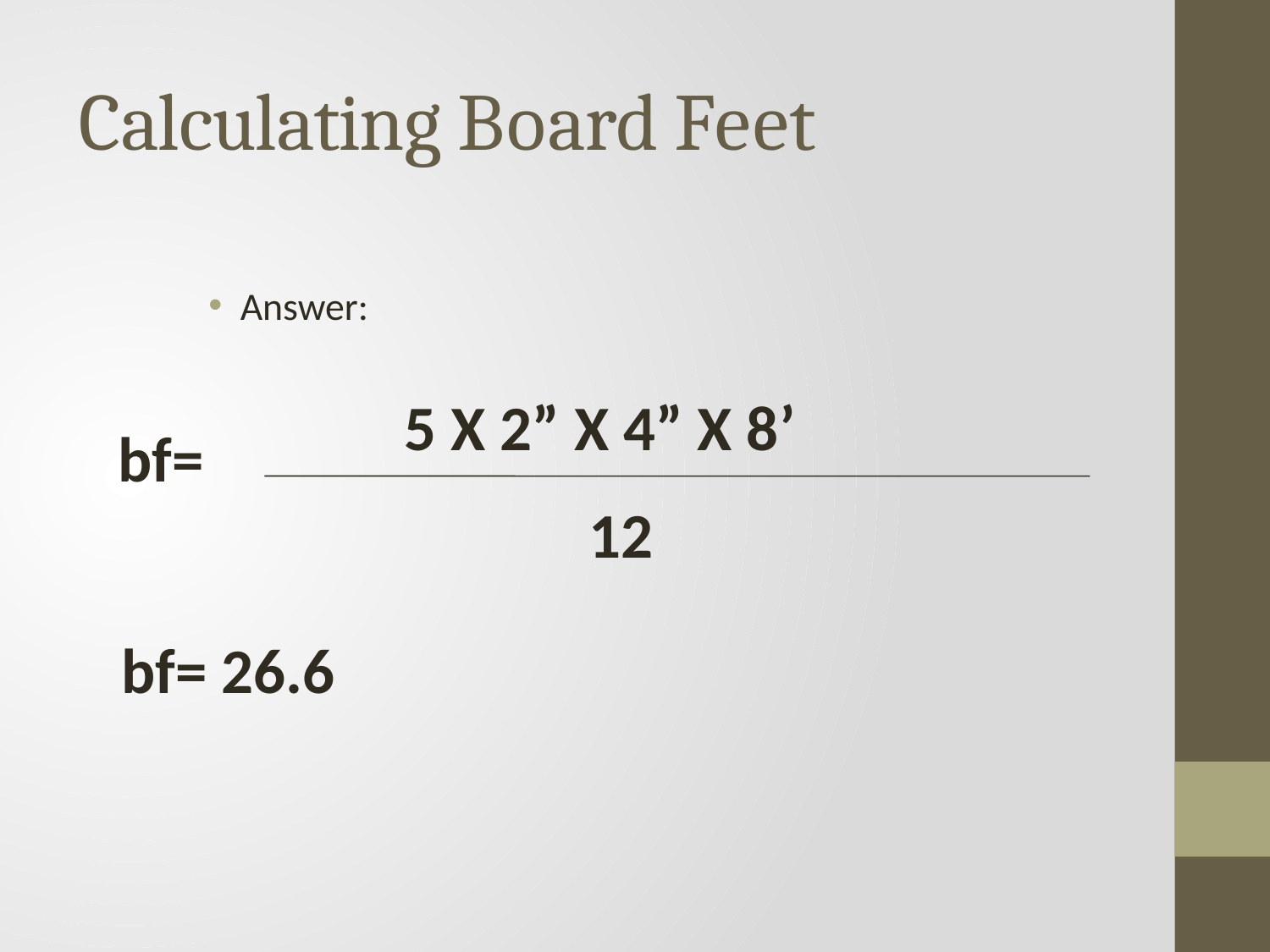

# Calculating Board Feet
Answer:
	5 X 2” X 4” X 8’
		    12

bf=
bf= 26.6